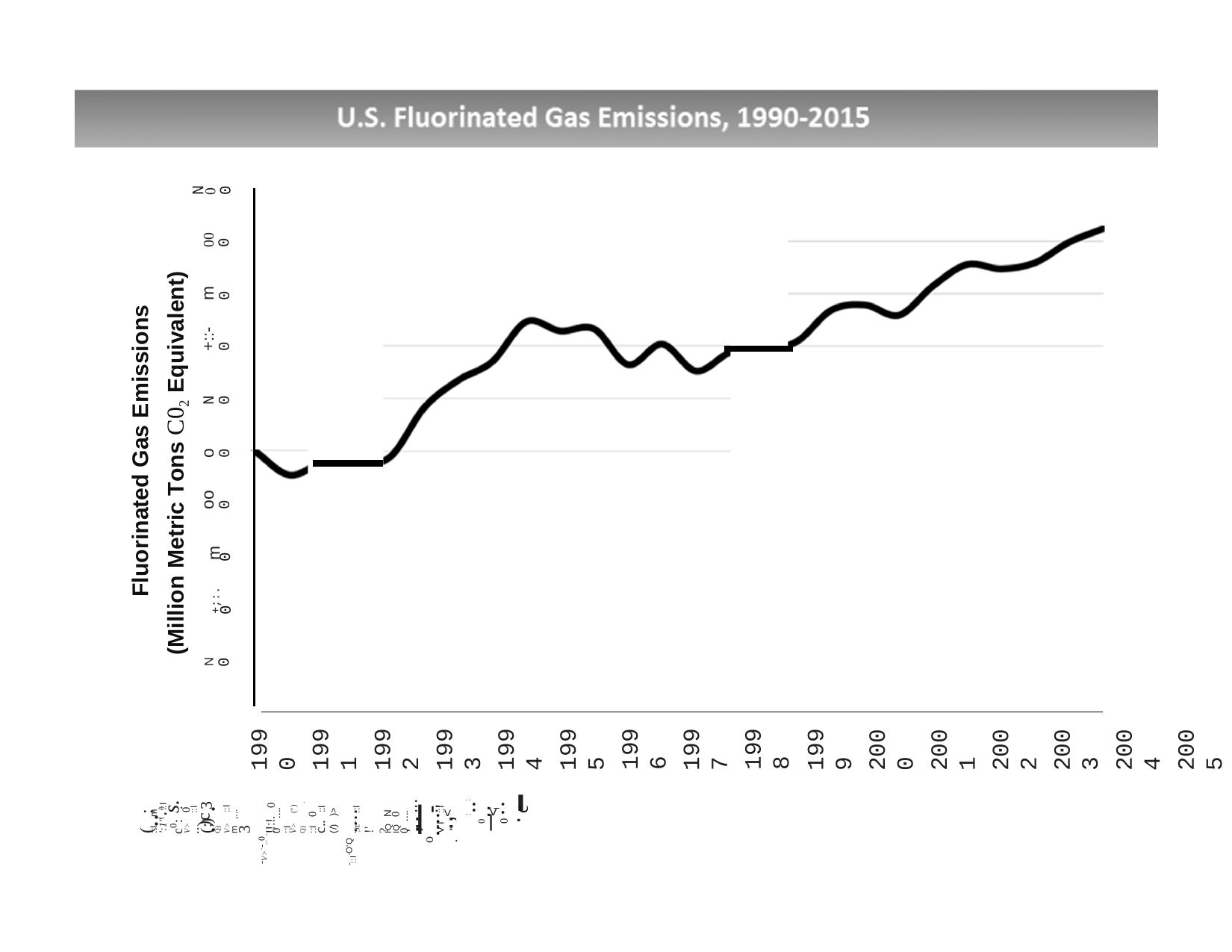

N
0
0

00
0

Fluorinated Gas Emissions (Million Metric Tons C02  Equivalent)
m
0

N	+::-
0	0

o
0

oo
0
0
+;:.	m
0
N
0

1990
1991
1992
1993
1994
1995
1996
1997
1998
1999
2000
2001
2002
2003
2004
2005
2006
2007
2008
2009
2010
2011
2012
2013
2014
2015
(")
.
-
s.
IQ   N
::I   m
V>     0
::I
(;)  3
Q)
V>     ::I m  ,...
3
c
IQ   0
0   ....
::I
0  ....
:..:.I.
c..  ::I
(/)   )>
....,
(·/)
<
.... _
':1"   ::I
';It:"    ::I
V'I   ::I
. <
-V>·-..0.
0...
!!:!.  0
::I   0
-::I·O'Q
c0:   ...
o....-·
(..;.)c.
..., _
0
V>
Q)
!'?
'
,